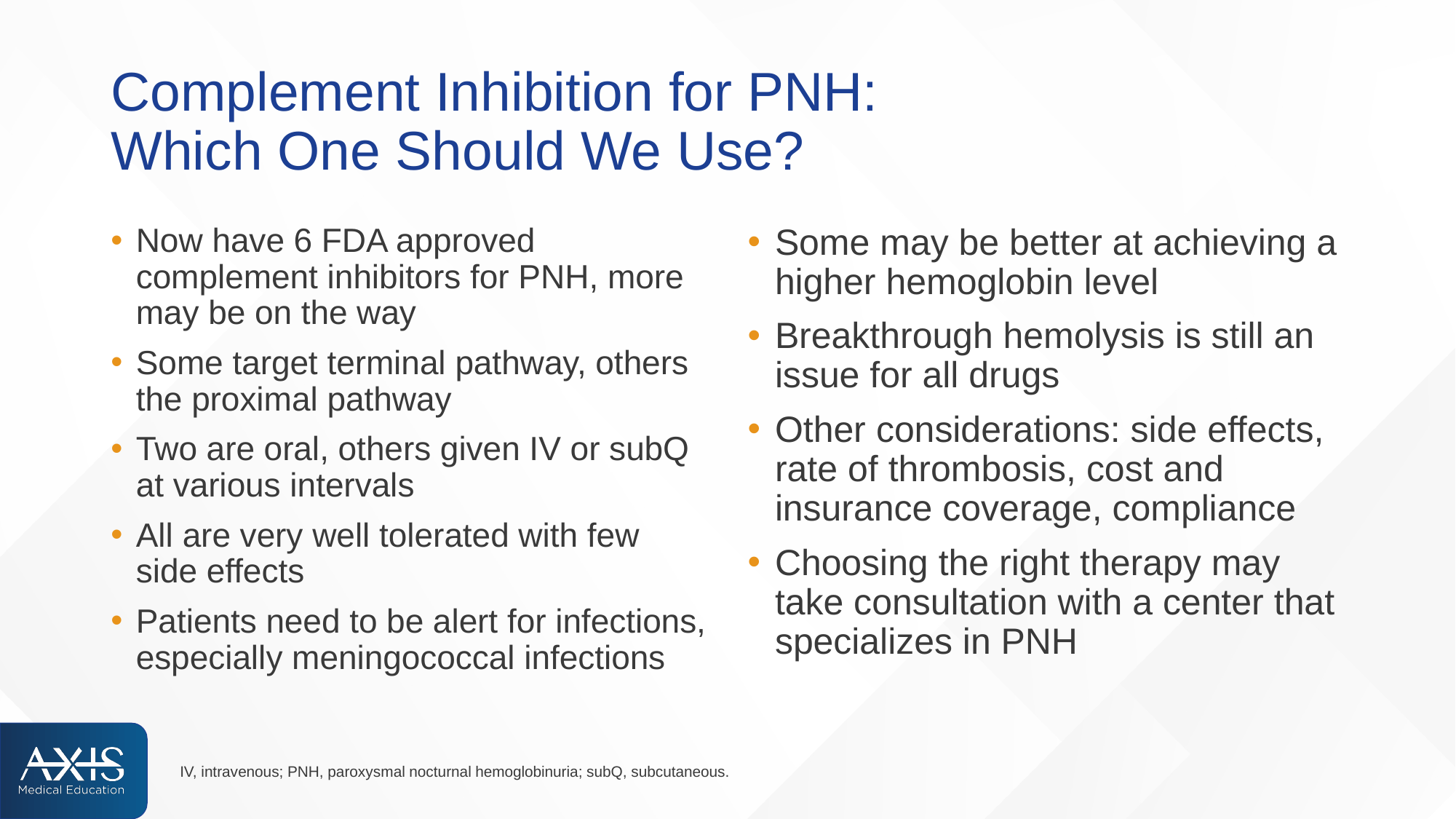

# Complement Inhibition for PNH: Which One Should We Use?
Now have 6 FDA approved complement inhibitors for PNH, more may be on the way
Some target terminal pathway, others the proximal pathway
Two are oral, others given IV or subQ at various intervals
All are very well tolerated with few side effects
Patients need to be alert for infections, especially meningococcal infections

Some may be better at achieving a higher hemoglobin level
Breakthrough hemolysis is still an issue for all drugs
Other considerations: side effects, rate of thrombosis, cost and insurance coverage, compliance
Choosing the right therapy may take consultation with a center that specializes in PNH

IV, intravenous; PNH, paroxysmal nocturnal hemoglobinuria; subQ, subcutaneous.